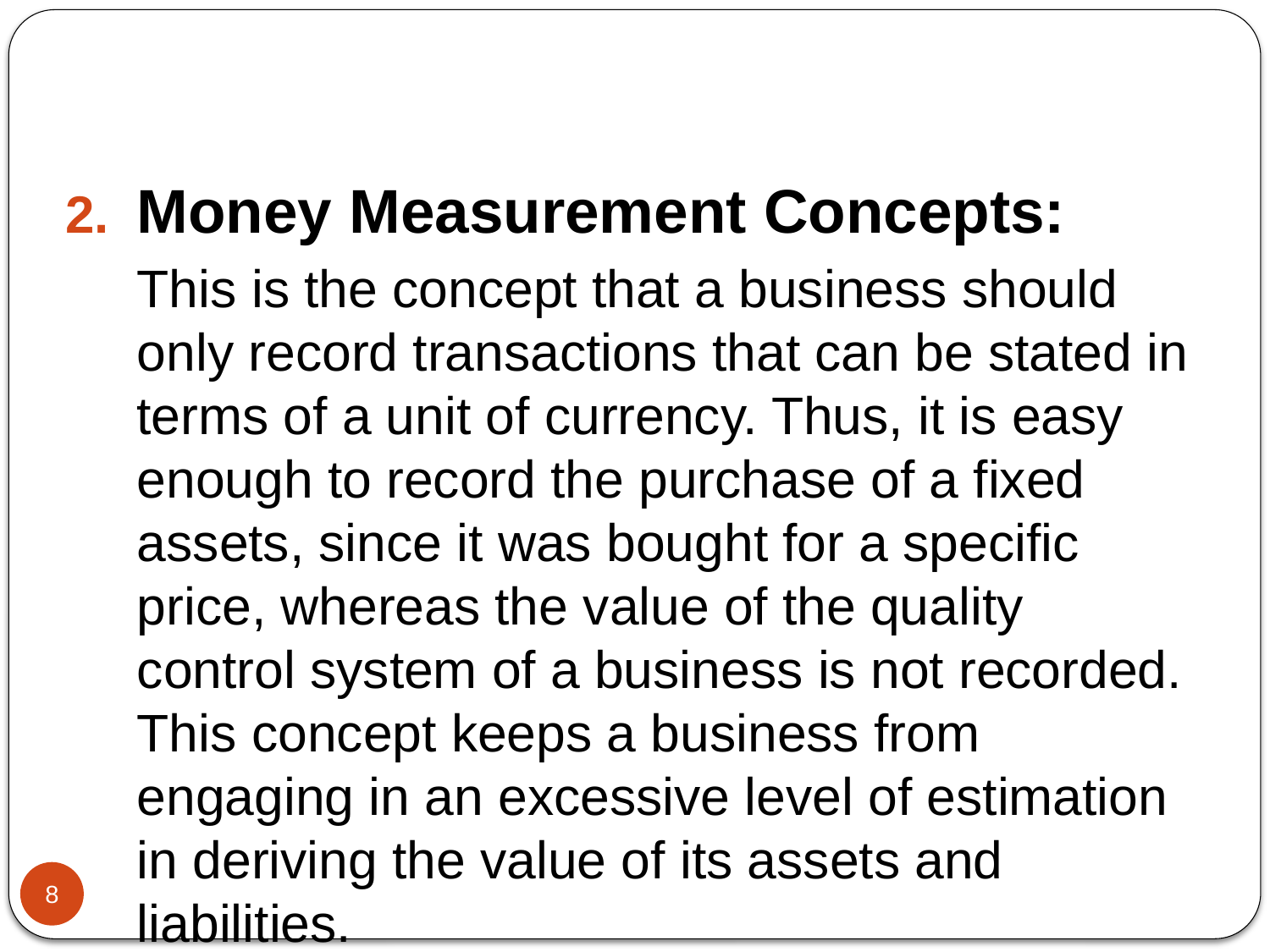

Money Measurement Concepts:
	This is the concept that a business should only record transactions that can be stated in terms of a unit of currency. Thus, it is easy enough to record the purchase of a fixed assets, since it was bought for a specific price, whereas the value of the quality control system of a business is not recorded. This concept keeps a business from engaging in an excessive level of estimation in deriving the value of its assets and liabilities.
8